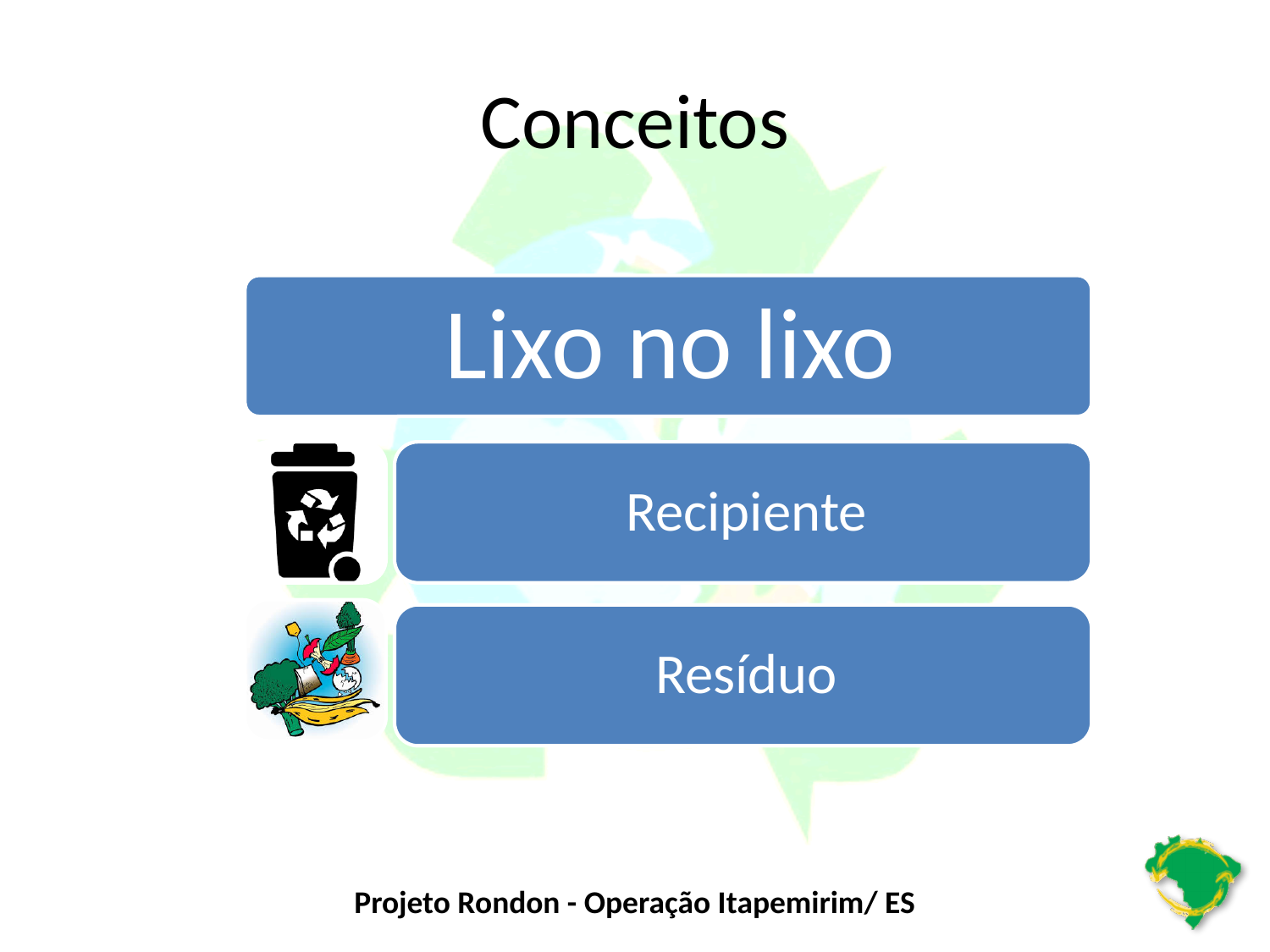

# Conceitos
Lixo no lixo
Recipiente
Resíduo